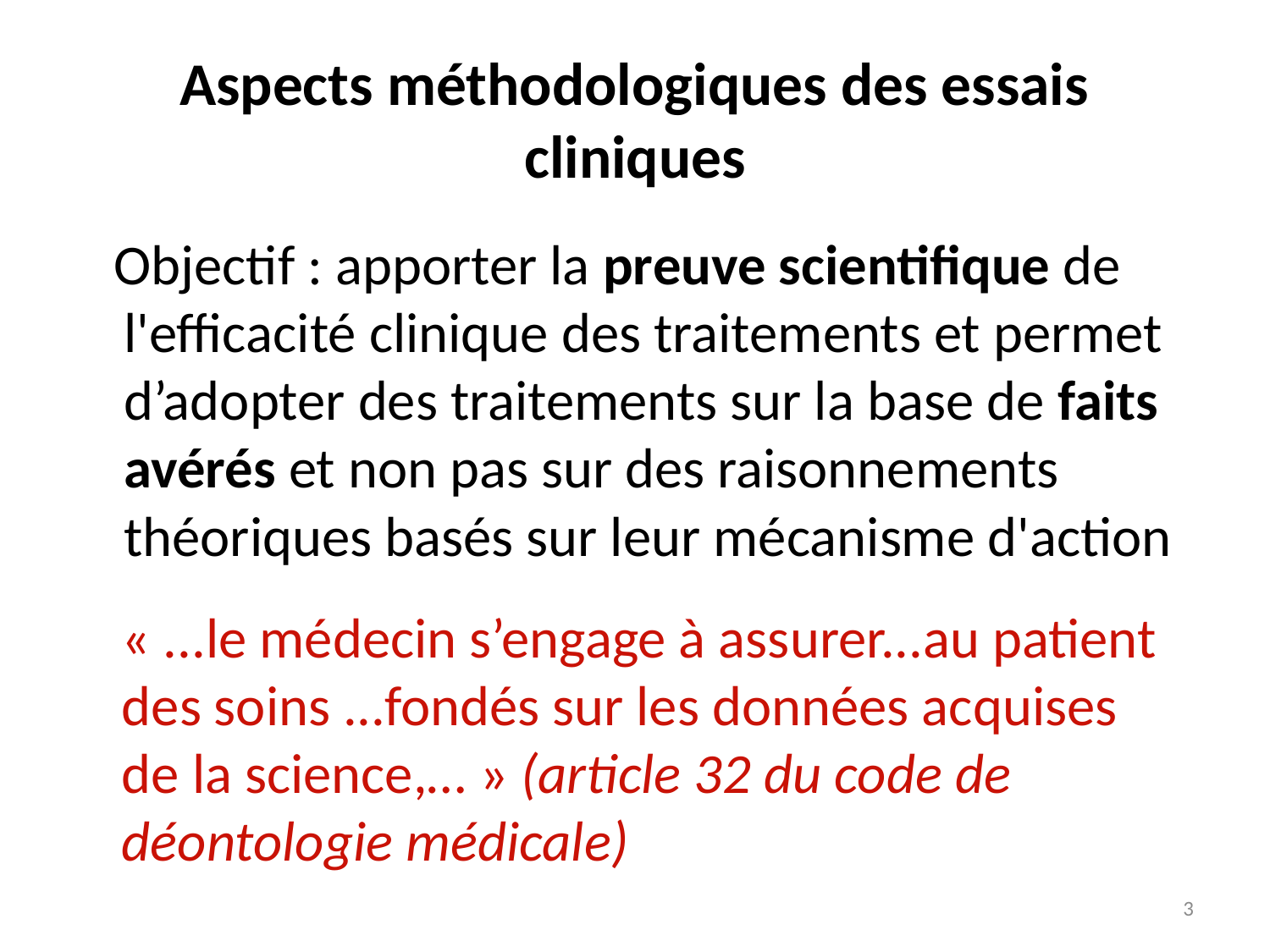

# Aspects méthodologiques des essais cliniques
Objectif : apporter la preuve scientifique de l'efficacité clinique des traitements et permet d’adopter des traitements sur la base de faits avérés et non pas sur des raisonnements théoriques basés sur leur mécanisme d'action

« ...le médecin s’engage à assurer...au patient des soins ...fondés sur les données acquises de la science,… » (article 32 du code de déontologie médicale)
3